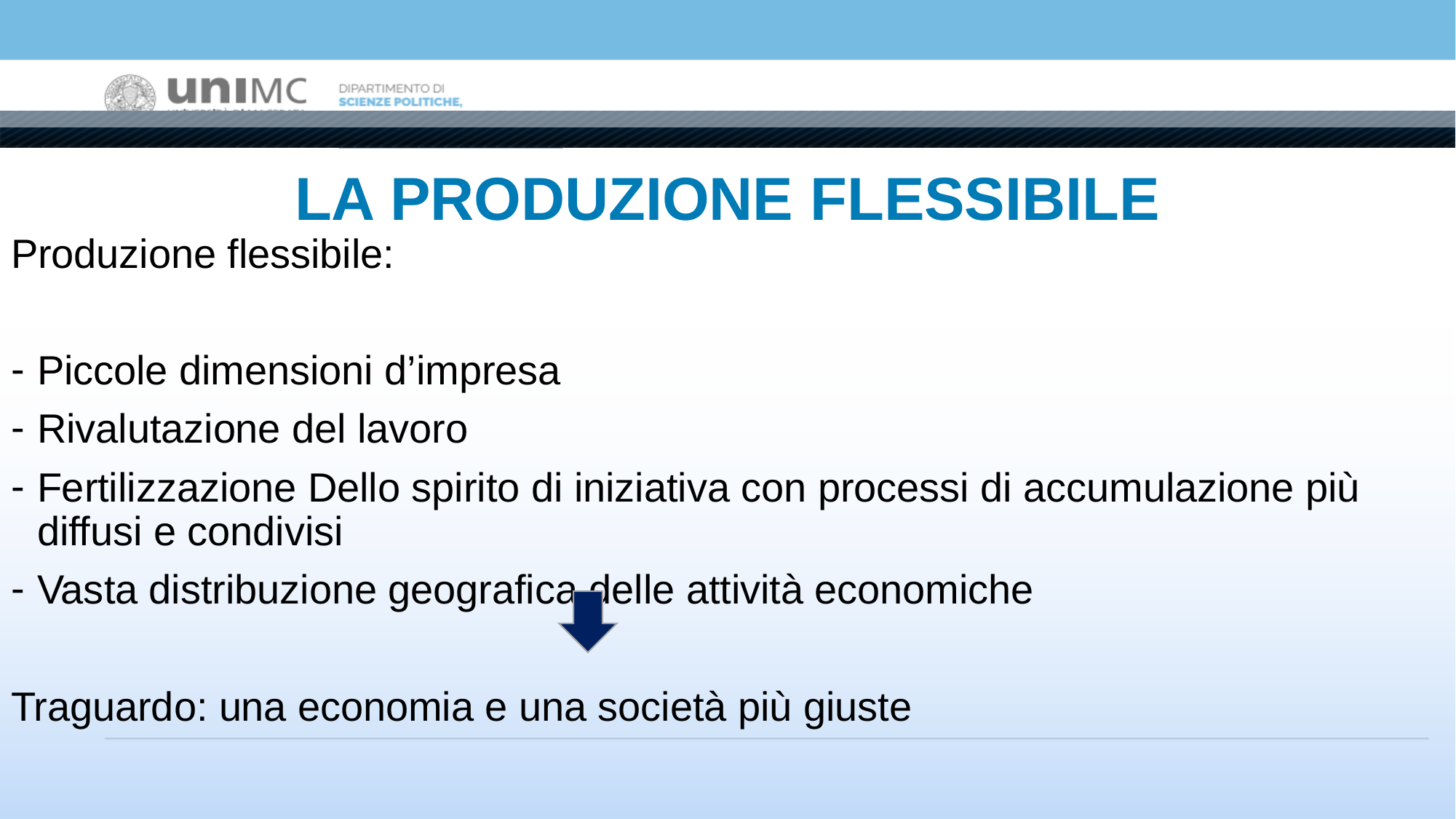

# LA PRODUZIONE FLESSIBILE
Produzione flessibile:

Piccole dimensioni d’impresa
Rivalutazione del lavoro
Fertilizzazione Dello spirito di iniziativa con processi di accumulazione più diffusi e condivisi
Vasta distribuzione geografica delle attività economiche

Traguardo: una economia e una società più giuste